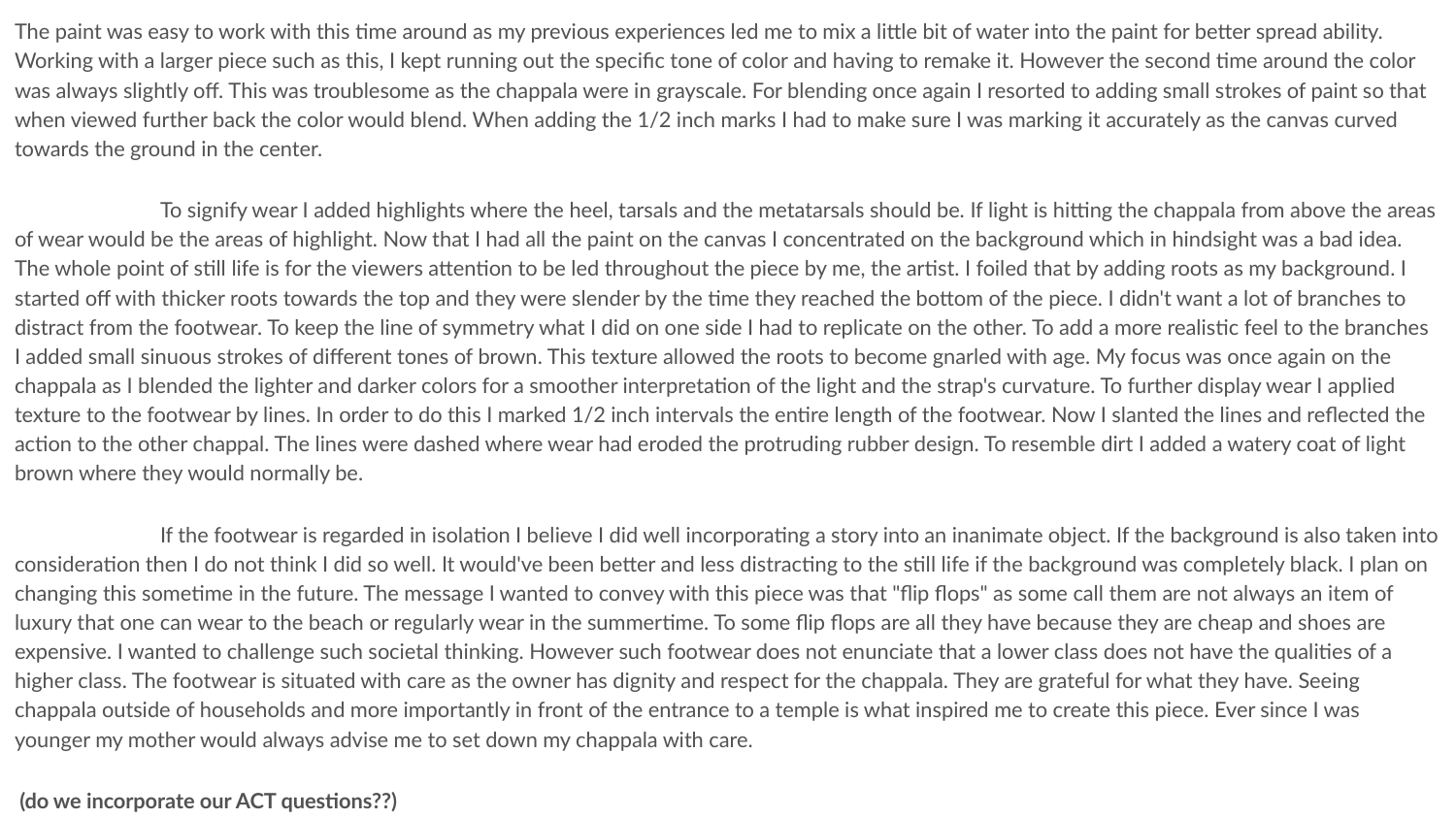

The paint was easy to work with this time around as my previous experiences led me to mix a little bit of water into the paint for better spread ability. Working with a larger piece such as this, I kept running out the specific tone of color and having to remake it. However the second time around the color was always slightly off. This was troublesome as the chappala were in grayscale. For blending once again I resorted to adding small strokes of paint so that when viewed further back the color would blend. When adding the 1/2 inch marks I had to make sure I was marking it accurately as the canvas curved towards the ground in the center.
	To signify wear I added highlights where the heel, tarsals and the metatarsals should be. If light is hitting the chappala from above the areas of wear would be the areas of highlight. Now that I had all the paint on the canvas I concentrated on the background which in hindsight was a bad idea. The whole point of still life is for the viewers attention to be led throughout the piece by me, the artist. I foiled that by adding roots as my background. I started off with thicker roots towards the top and they were slender by the time they reached the bottom of the piece. I didn't want a lot of branches to distract from the footwear. To keep the line of symmetry what I did on one side I had to replicate on the other. To add a more realistic feel to the branches I added small sinuous strokes of different tones of brown. This texture allowed the roots to become gnarled with age. My focus was once again on the chappala as I blended the lighter and darker colors for a smoother interpretation of the light and the strap's curvature. To further display wear I applied texture to the footwear by lines. In order to do this I marked 1/2 inch intervals the entire length of the footwear. Now I slanted the lines and reflected the action to the other chappal. The lines were dashed where wear had eroded the protruding rubber design. To resemble dirt I added a watery coat of light brown where they would normally be.
	If the footwear is regarded in isolation I believe I did well incorporating a story into an inanimate object. If the background is also taken into consideration then I do not think I did so well. It would've been better and less distracting to the still life if the background was completely black. I plan on changing this sometime in the future. The message I wanted to convey with this piece was that "flip flops" as some call them are not always an item of luxury that one can wear to the beach or regularly wear in the summertime. To some flip flops are all they have because they are cheap and shoes are expensive. I wanted to challenge such societal thinking. However such footwear does not enunciate that a lower class does not have the qualities of a higher class. The footwear is situated with care as the owner has dignity and respect for the chappala. They are grateful for what they have. Seeing chappala outside of households and more importantly in front of the entrance to a temple is what inspired me to create this piece. Ever since I was younger my mother would always advise me to set down my chappala with care.
 (do we incorporate our ACT questions??)